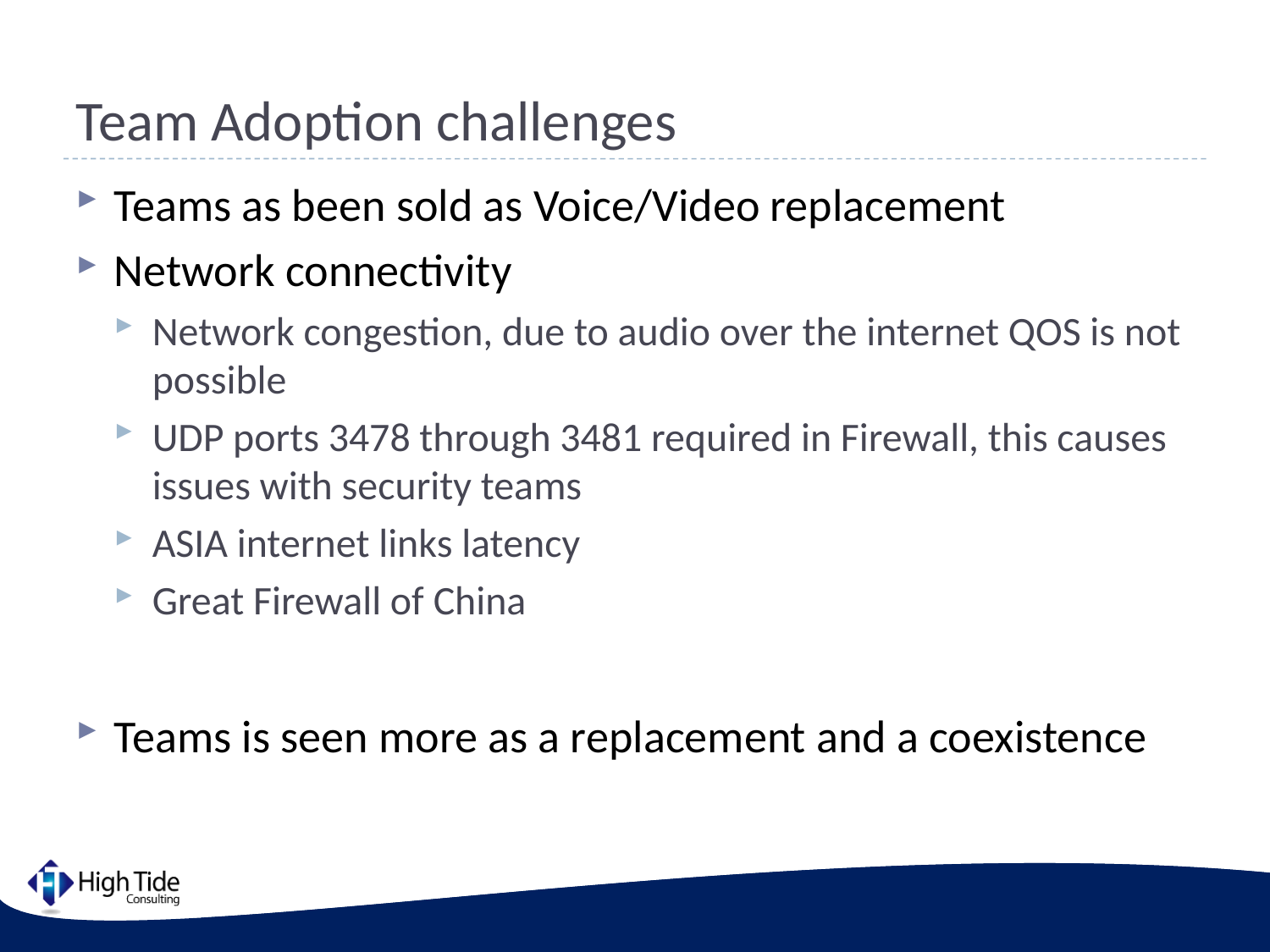

# Team Adoption challenges
Teams as been sold as Voice/Video replacement
Network connectivity
Network congestion, due to audio over the internet QOS is not possible
UDP ports 3478 through 3481 required in Firewall, this causes issues with security teams
ASIA internet links latency
Great Firewall of China

Teams is seen more as a replacement and a coexistence